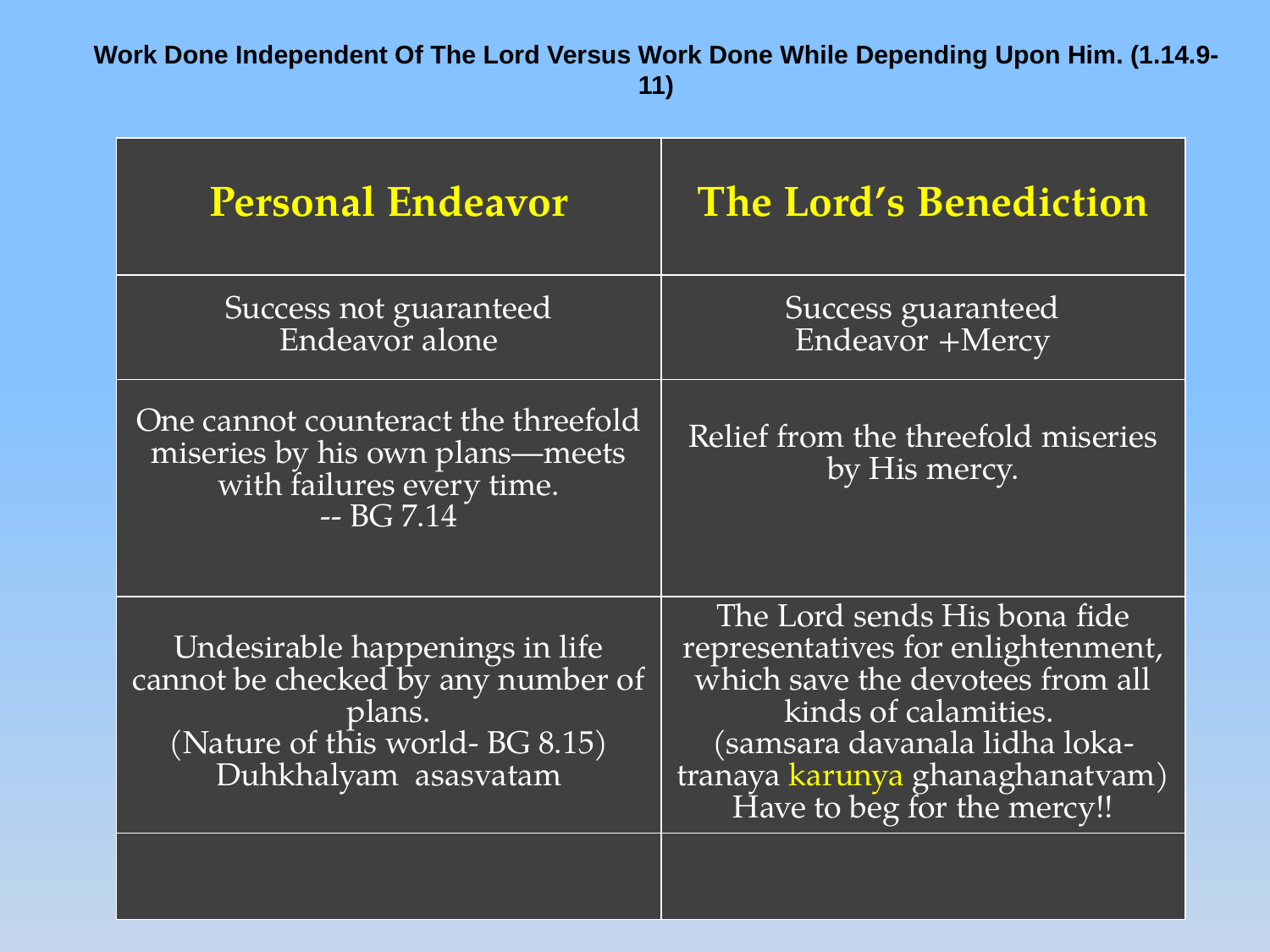

# Work Done Independent Of The Lord Versus Work Done While Depending Upon Him. (1.14.9-11)
| Personal Endeavor | The Lord’s Benediction |
| --- | --- |
| Success not guaranteed Endeavor alone | Success guaranteed Endeavor +Mercy |
| One cannot counteract the threefold miseries by his own plans—meets with failures every time. -- BG 7.14 | Relief from the threefold miseries by His mercy. |
| Undesirable happenings in life cannot be checked by any number of plans. (Nature of this world- BG 8.15) Duhkhalyam asasvatam | The Lord sends His bona fide representatives for enlightenment, which save the devotees from all kinds of calamities. (samsara davanala lidha loka-tranaya karunya ghanaghanatvam) Have to beg for the mercy!! |
|  |  |